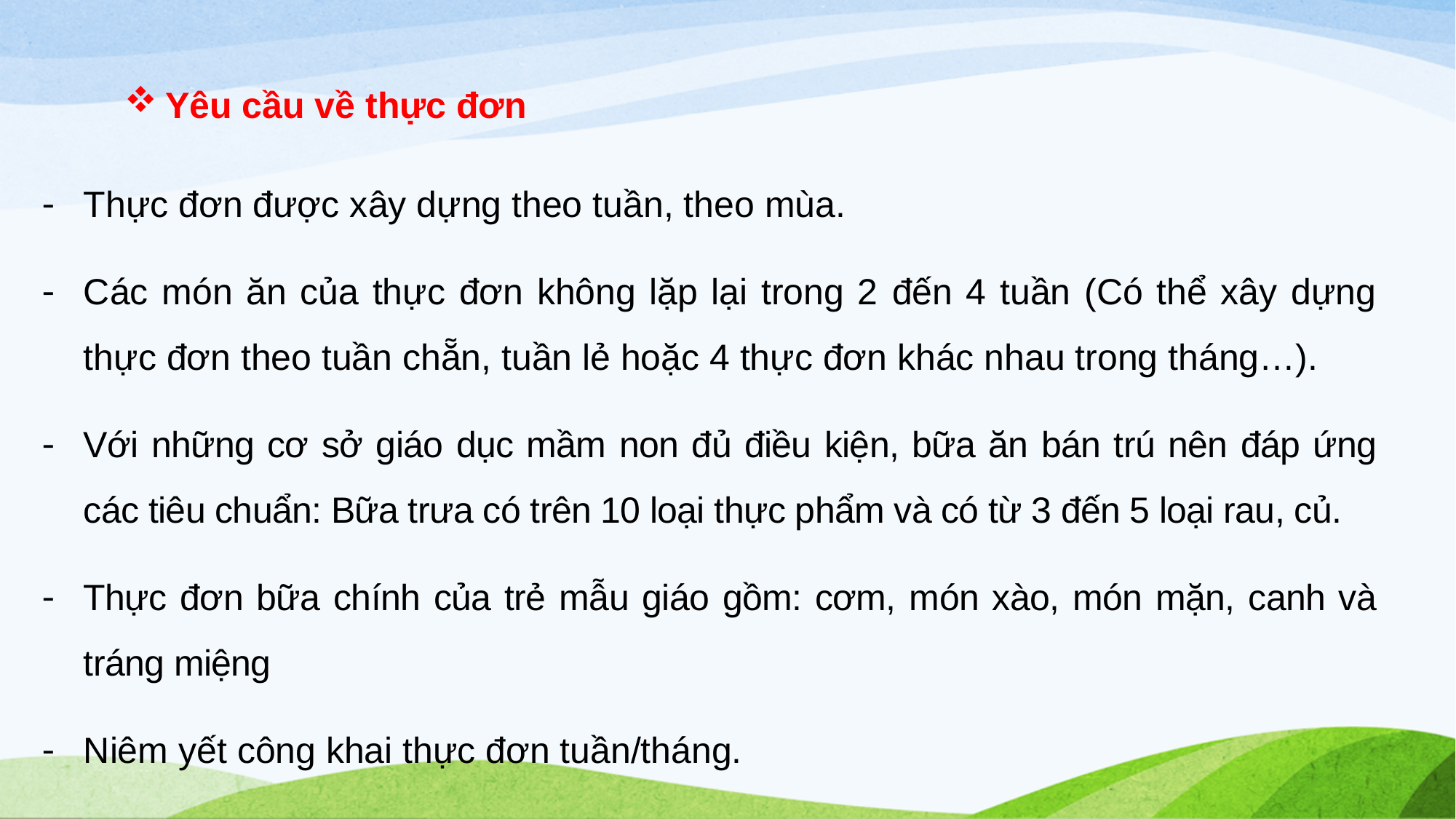

Yêu cầu về thực đơn
Thực đơn được xây dựng theo tuần, theo mùa.
Các món ăn của thực đơn không lặp lại trong 2 đến 4 tuần (Có thể xây dựng thực đơn theo tuần chẵn, tuần lẻ hoặc 4 thực đơn khác nhau trong tháng…).
Với những cơ sở giáo dục mầm non đủ điều kiện, bữa ăn bán trú nên đáp ứng các tiêu chuẩn: Bữa trưa có trên 10 loại thực phẩm và có từ 3 đến 5 loại rau, củ.
Thực đơn bữa chính của trẻ mẫu giáo gồm: cơm, món xào, món mặn, canh và tráng miệng
Niêm yết công khai thực đơn tuần/tháng.